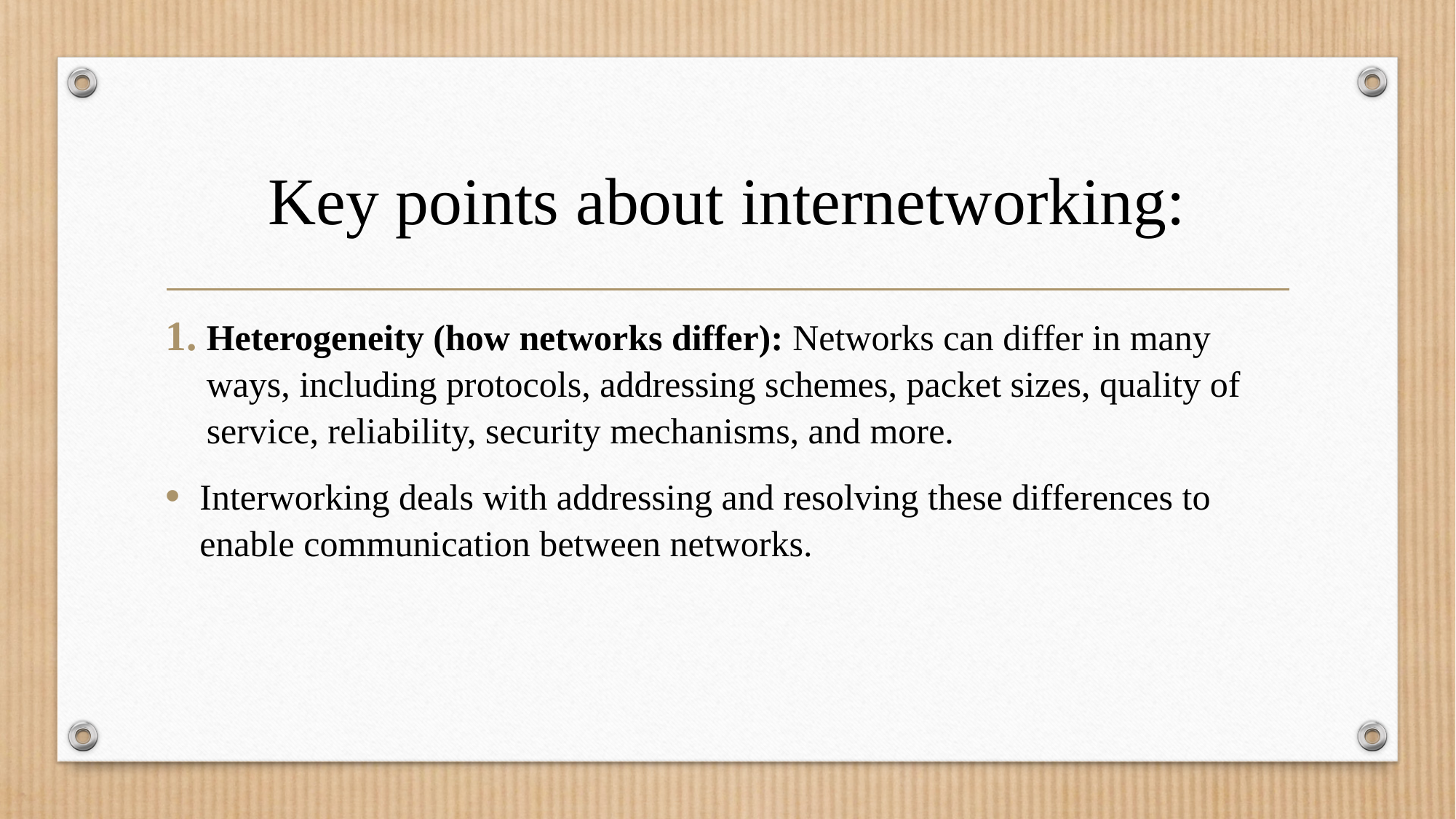

# Key points about internetworking:
Heterogeneity (how networks differ): Networks can differ in many ways, including protocols, addressing schemes, packet sizes, quality of service, reliability, security mechanisms, and more.
Interworking deals with addressing and resolving these differences to enable communication between networks.